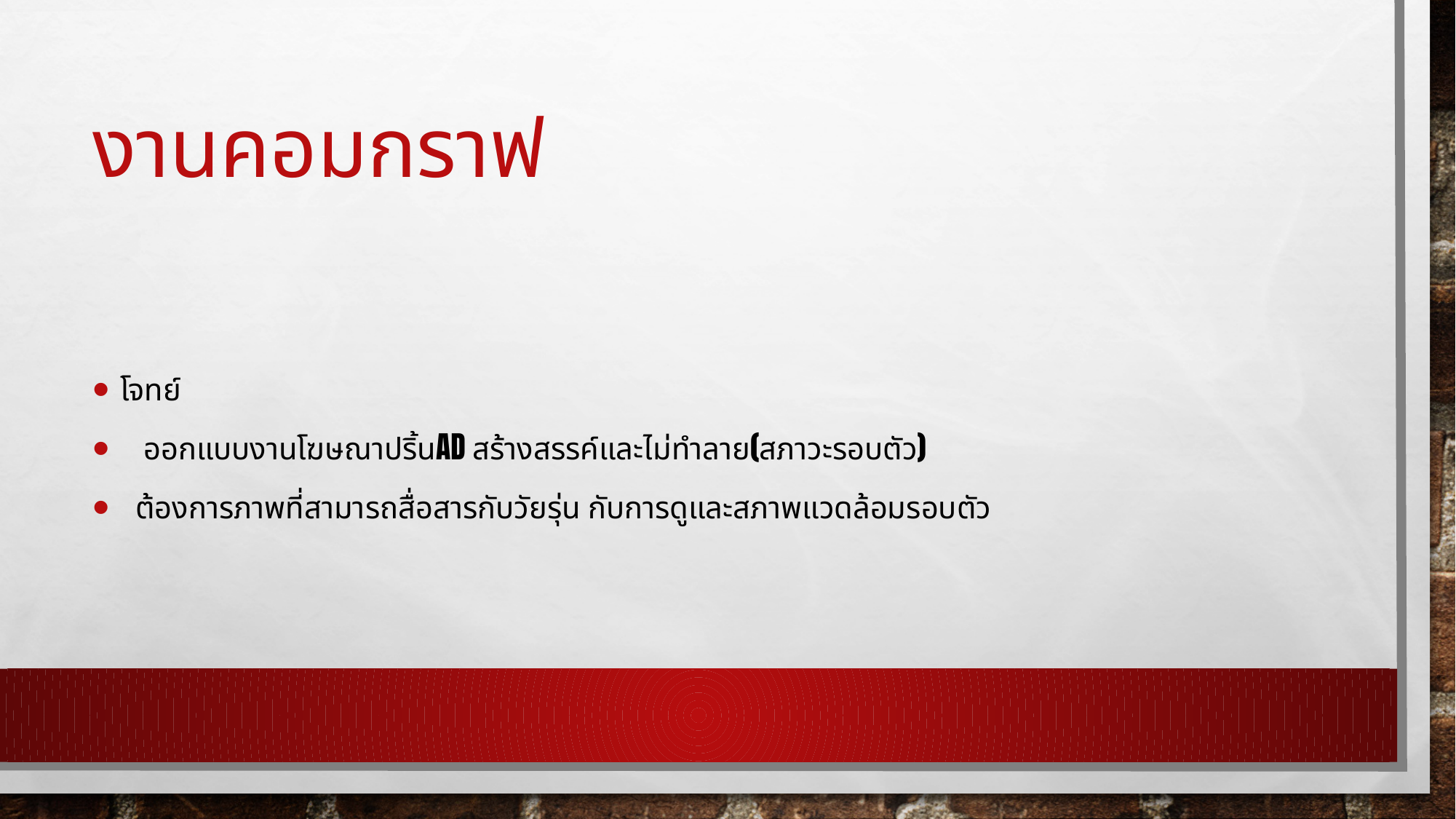

# งานคอมกราฟ
โจทย์
   ออกแบบงานโฆษณาปริ้นad สร้างสรรค์และไม่ทำลาย(สภาวะรอบตัว)
  ต้องการภาพที่สามารถสื่อสารกับวัยรุ่น กับการดูและสภาพแวดล้อมรอบตัว